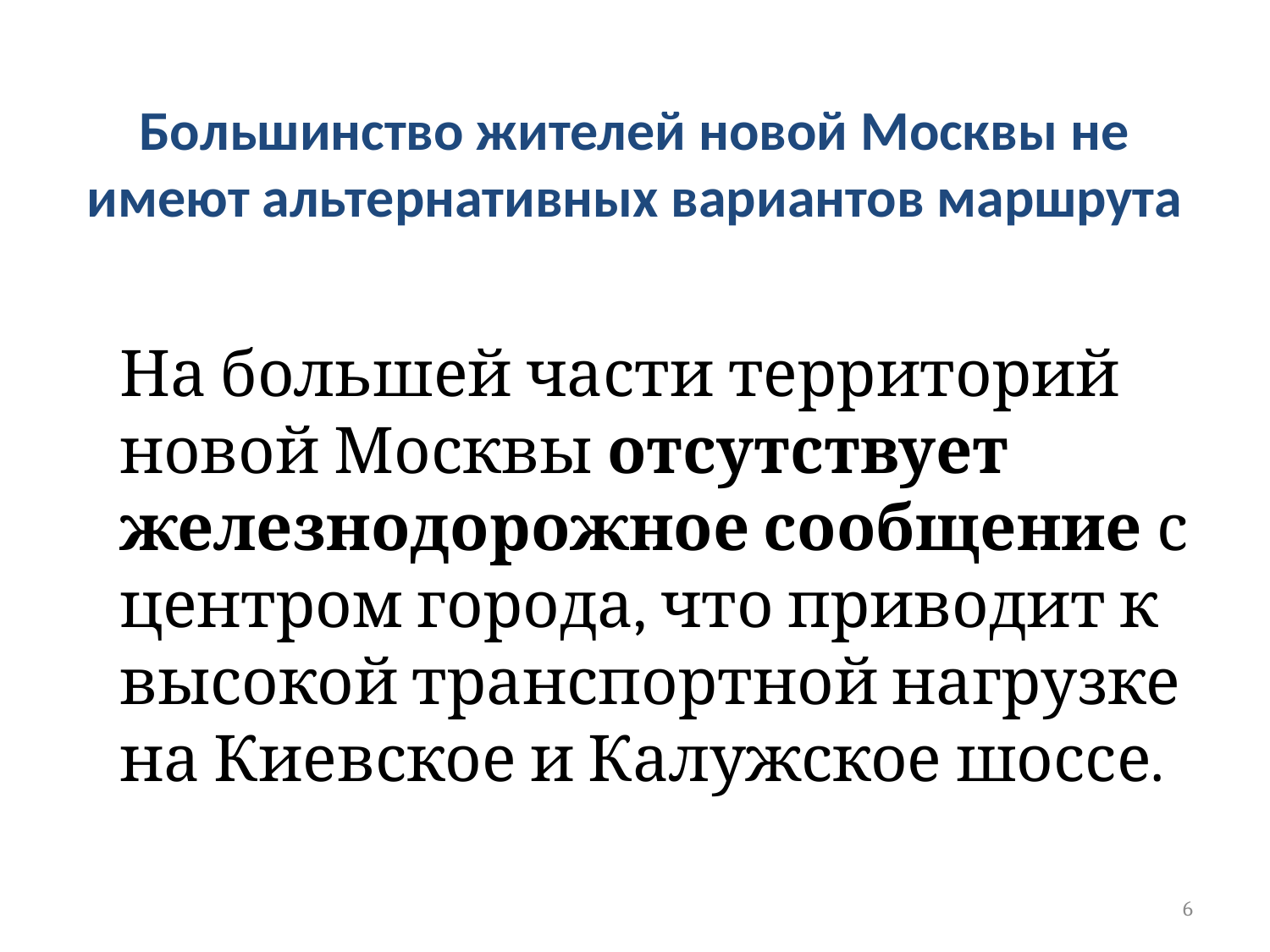

# Большинство жителей новой Москвы не имеют альтернативных вариантов маршрута
	На большей части территорий новой Москвы отсутствует железнодорожное сообщение с центром города, что приводит к высокой транспортной нагрузке на Киевское и Калужское шоссе.

6